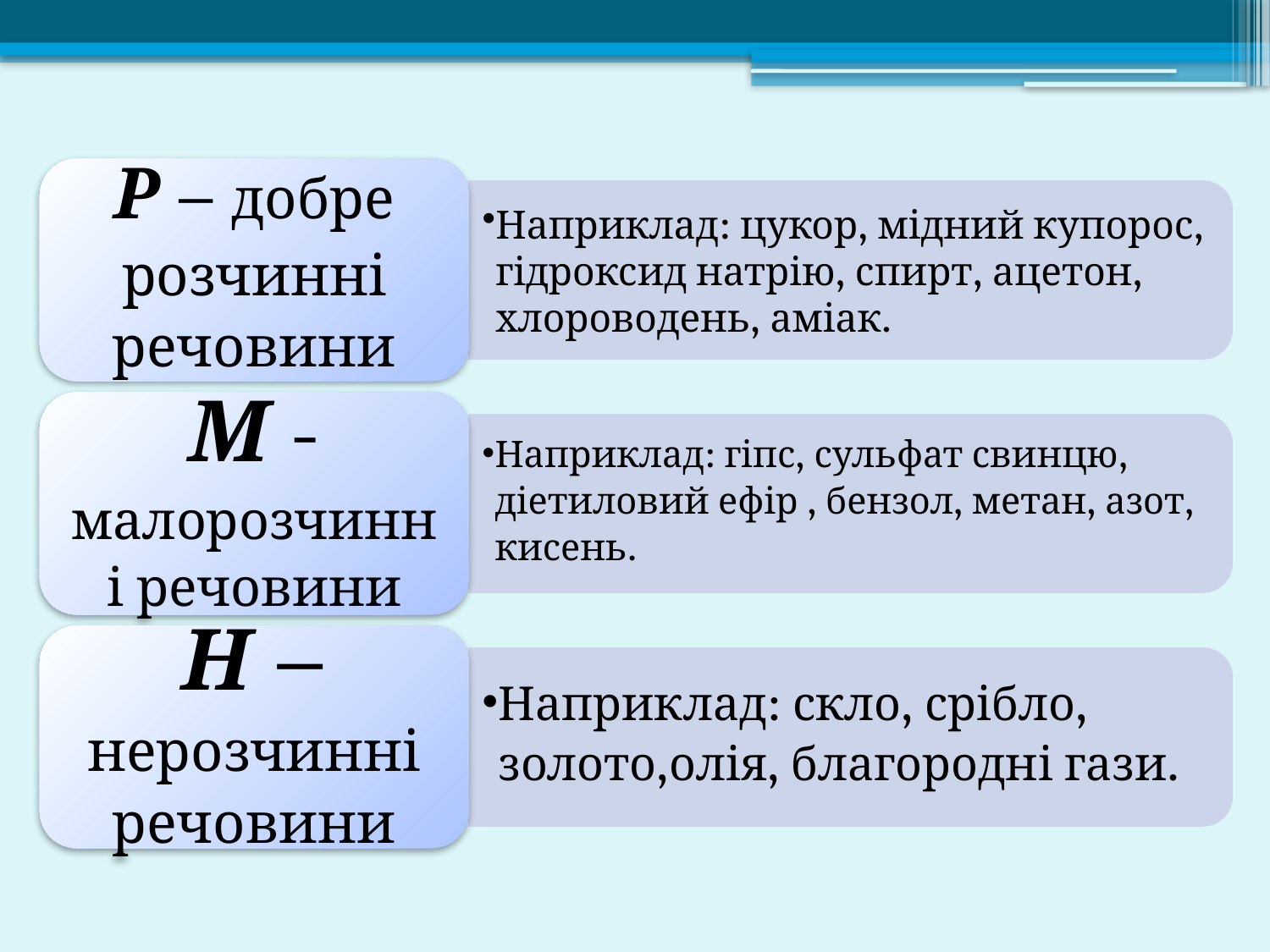

М - малорозчинні речовини
Наприклад: гіпс, сульфат свинцю, діетиловий ефір , бензол, метан, азот, кисень.
Н – нерозчинні речовини
Наприклад: скло, срібло, золото,олія, благородні гази.
Р – добре розчинні речовини
Наприклад: цукор, мідний купорос, гідроксид натрію, спирт, ацетон, хлороводень, аміак.